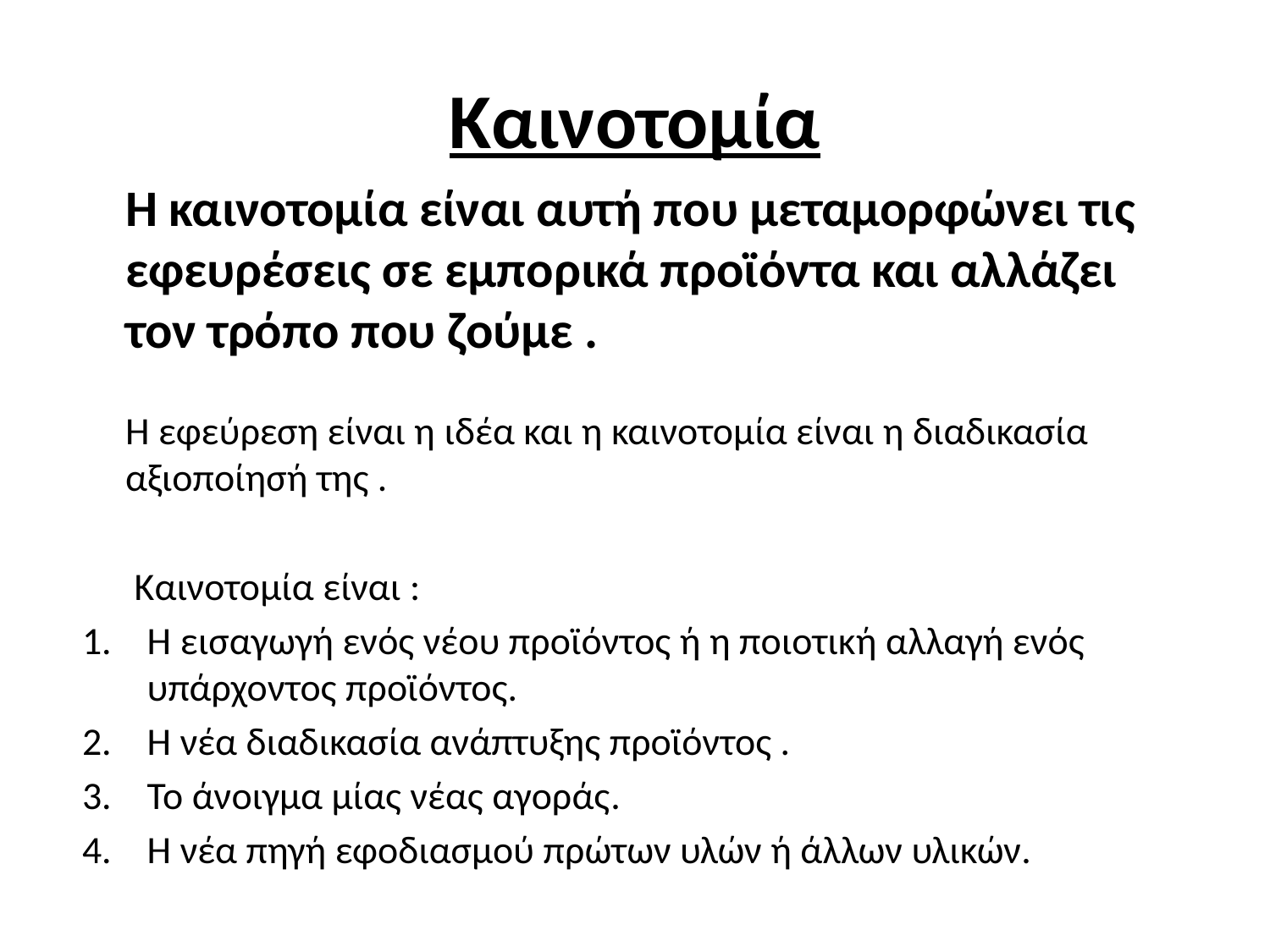

# Καινοτομία
	Η καινοτομία είναι αυτή που μεταμορφώνει τις εφευρέσεις σε εμπορικά προϊόντα και αλλάζει τον τρόπο που ζούμε .

	Η εφεύρεση είναι η ιδέα και η καινοτομία είναι η διαδικασία αξιοποίησή της .

	 Καινοτομία είναι :
Η εισαγωγή ενός νέου προϊόντος ή η ποιοτική αλλαγή ενός υπάρχοντος προϊόντος.
Η νέα διαδικασία ανάπτυξης προϊόντος .
Το άνοιγμα μίας νέας αγοράς.
Η νέα πηγή εφοδιασμού πρώτων υλών ή άλλων υλικών.